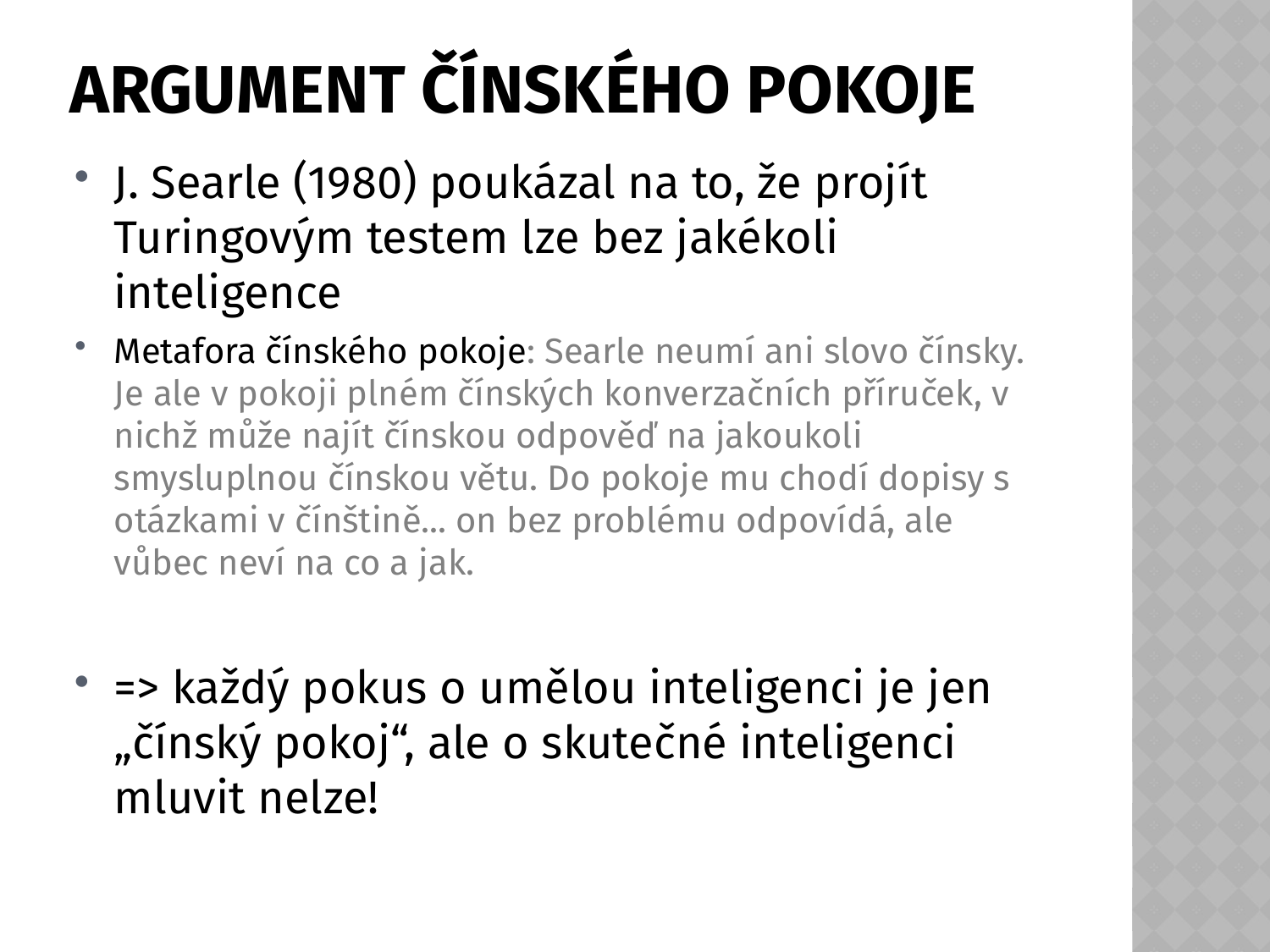

# Argument čínského pokoje
J. Searle (1980) poukázal na to, že projít Turingovým testem lze bez jakékoli inteligence
Metafora čínského pokoje: Searle neumí ani slovo čínsky. Je ale v pokoji plném čínských konverzačních příruček, v nichž může najít čínskou odpověď na jakoukoli smysluplnou čínskou větu. Do pokoje mu chodí dopisy s otázkami v čínštině... on bez problému odpovídá, ale vůbec neví na co a jak.

=> každý pokus o umělou inteligenci je jen „čínský pokoj“, ale o skutečné inteligenci mluvit nelze!